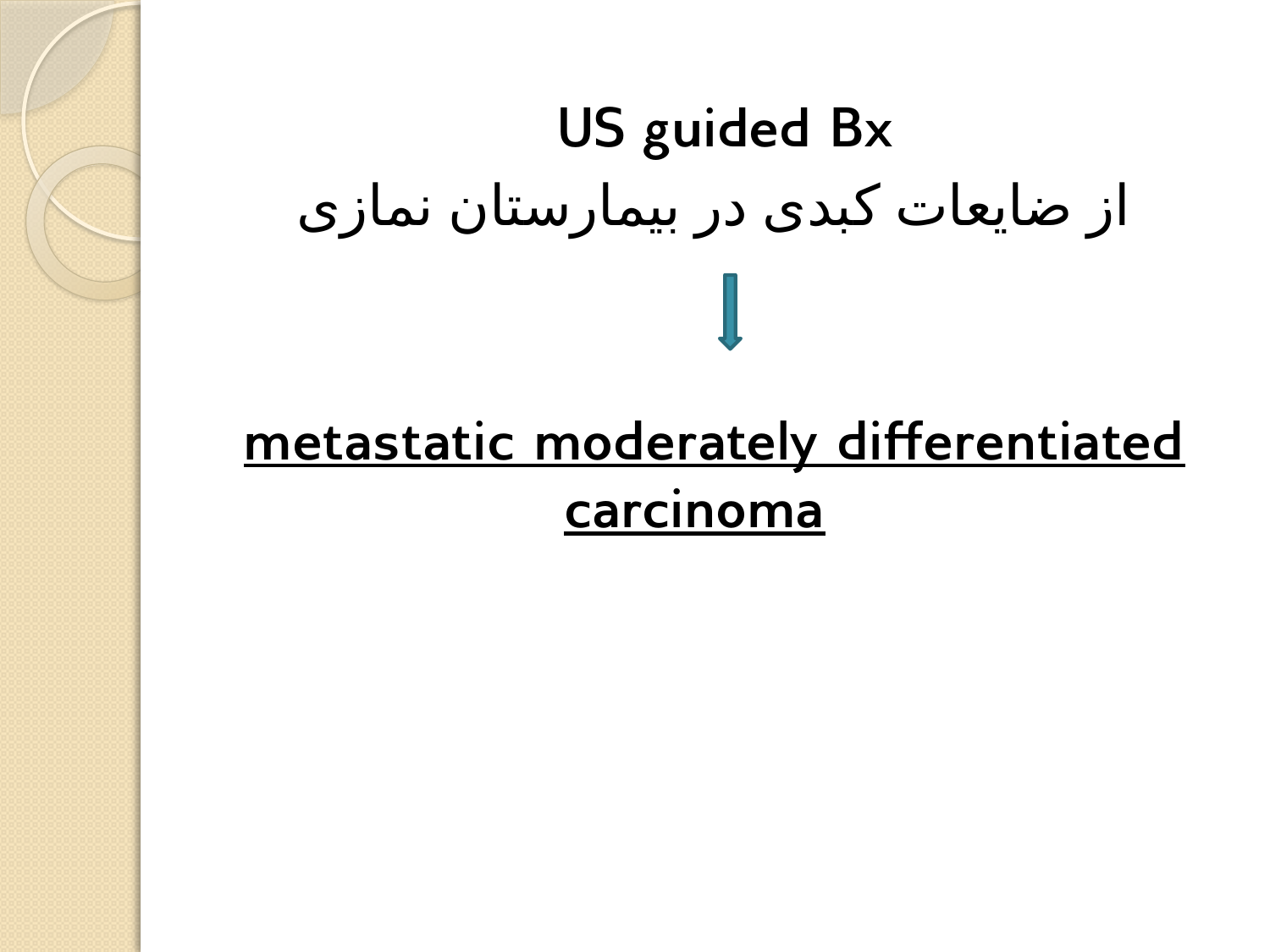

US guided Bx
از ضایعات کبدی در بیمارستان نمازی

metastatic moderately differentiated carcinoma